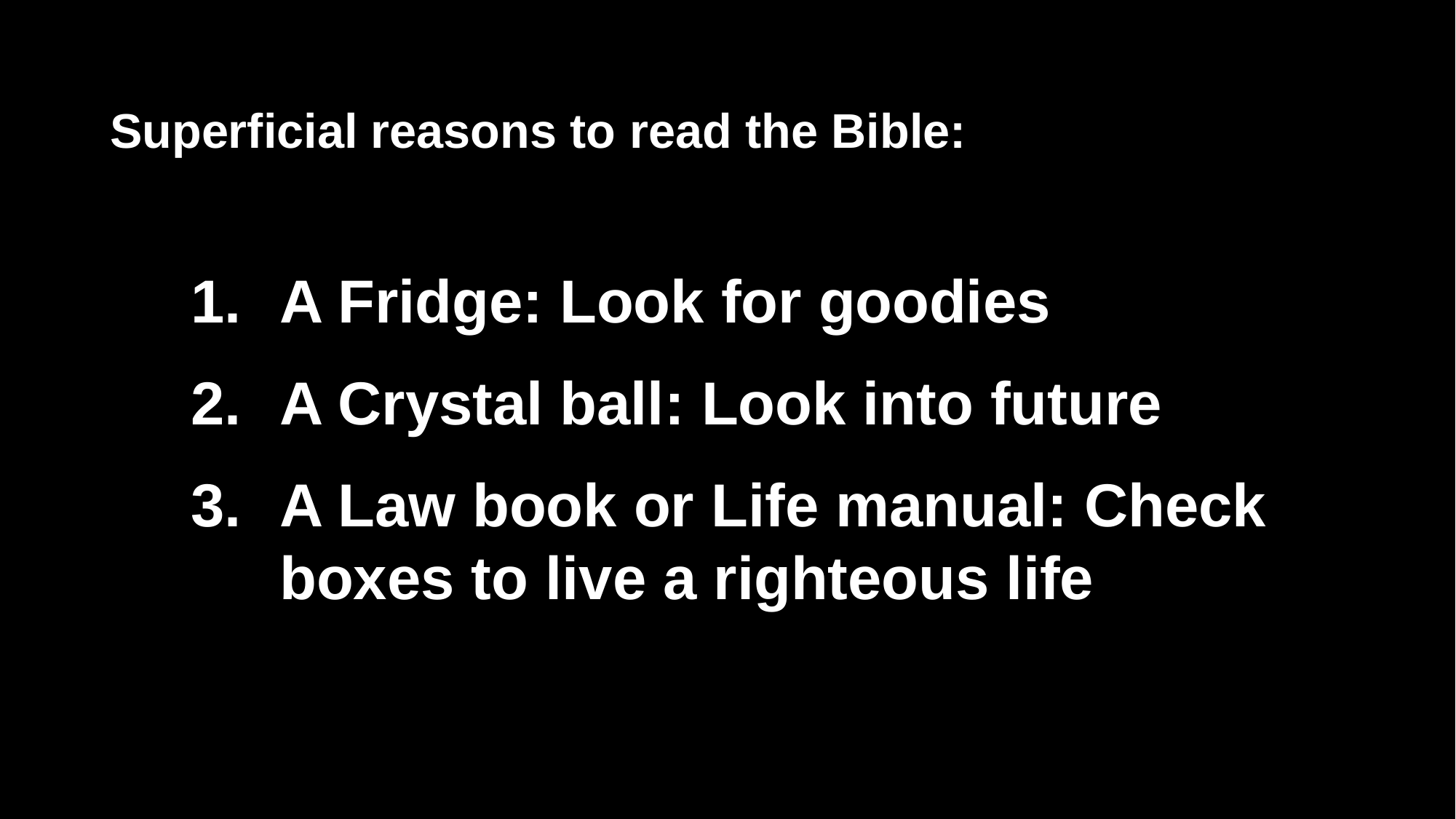

Superficial reasons to read the Bible:
A Fridge: Look for goodies

A Crystal ball: Look into future

A Law book or Life manual: Check boxes to live a righteous life